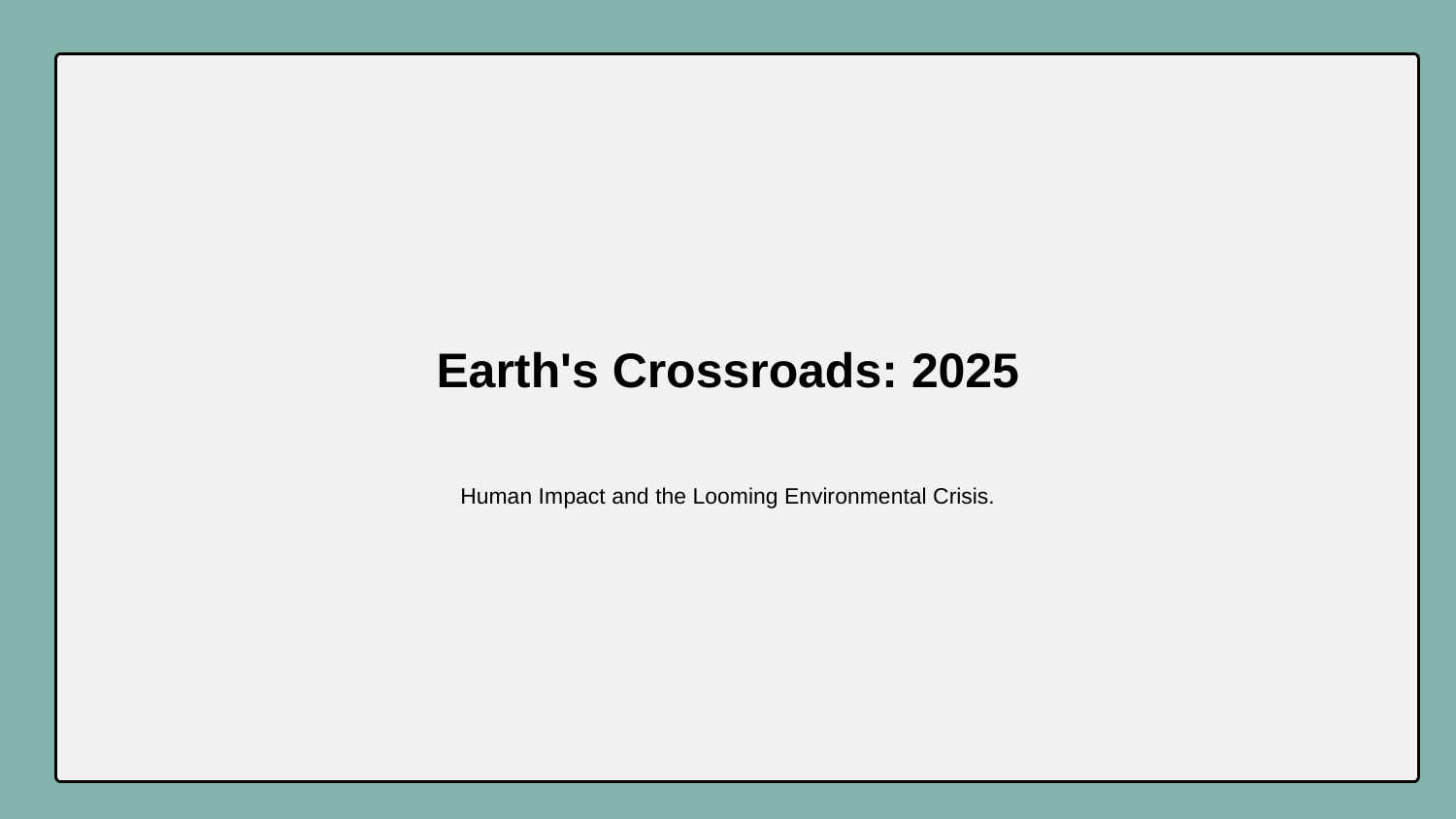

Earth's Crossroads: 2025
Human Impact and the Looming Environmental Crisis.